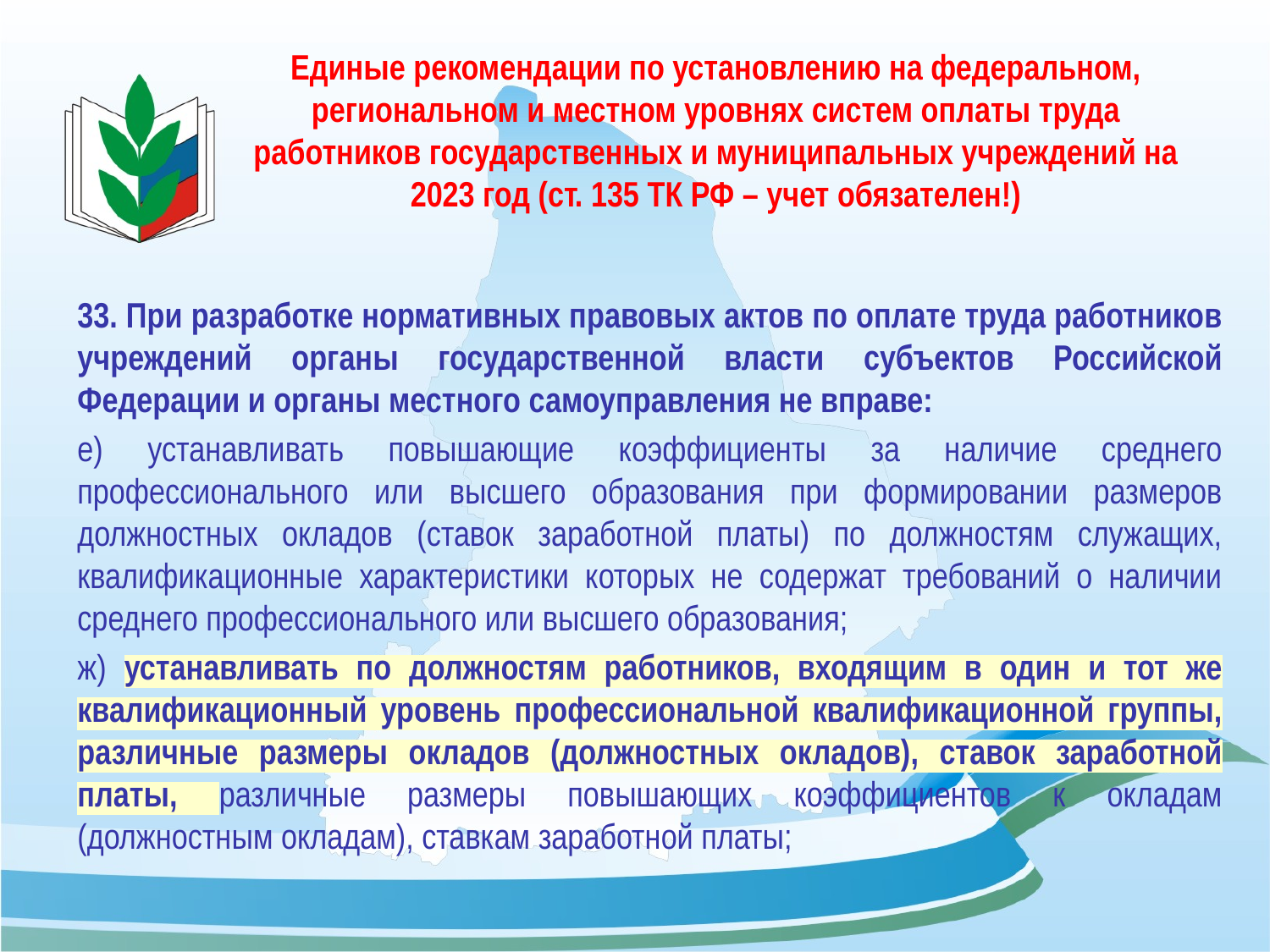

# Единые рекомендации по установлению на федеральном, региональном и местном уровнях систем оплаты труда работников государственных и муниципальных учреждений на 2023 год (ст. 135 ТК РФ – учет обязателен!)
33. При разработке нормативных правовых актов по оплате труда работников учреждений органы государственной власти субъектов Российской Федерации и органы местного самоуправления не вправе:
е) устанавливать повышающие коэффициенты за наличие среднего профессионального или высшего образования при формировании размеров должностных окладов (ставок заработной платы) по должностям служащих, квалификационные характеристики которых не содержат требований о наличии среднего профессионального или высшего образования;
ж) устанавливать по должностям работников, входящим в один и тот же квалификационный уровень профессиональной квалификационной группы, различные размеры окладов (должностных окладов), ставок заработной платы, различные размеры повышающих коэффициентов к окладам (должностным окладам), ставкам заработной платы;